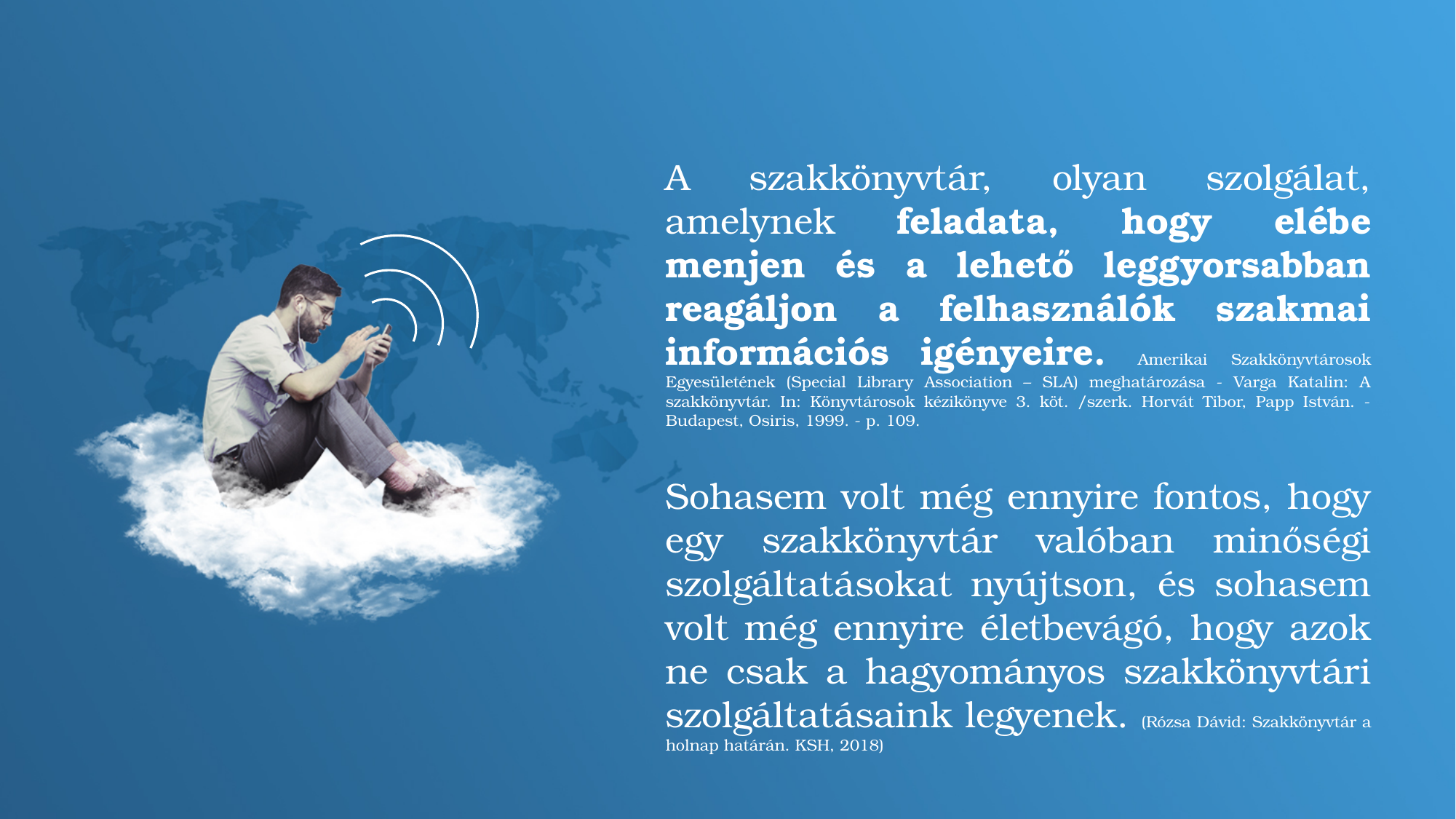

A szakkönyvtár, olyan szolgálat, amelynek feladata, hogy elébe menjen és a lehető leggyorsabban reagáljon a felhasználók szakmai információs igényeire. Amerikai Szakkönyvtárosok Egyesületének (Special Library Association – SLA) meghatározása - Varga Katalin: A szakkönyvtár. In: Könyvtárosok kézikönyve 3. köt. /szerk. Horvát Tibor, Papp István. - Budapest, Osiris, 1999. - p. 109.

Sohasem volt még ennyire fontos, hogy egy szakkönyvtár valóban minőségi szolgáltatásokat nyújtson, és sohasem volt még ennyire életbevágó, hogy azok ne csak a hagyományos szakkönyvtári szolgáltatásaink legyenek. (Rózsa Dávid: Szakkönyvtár a holnap határán. KSH, 2018)